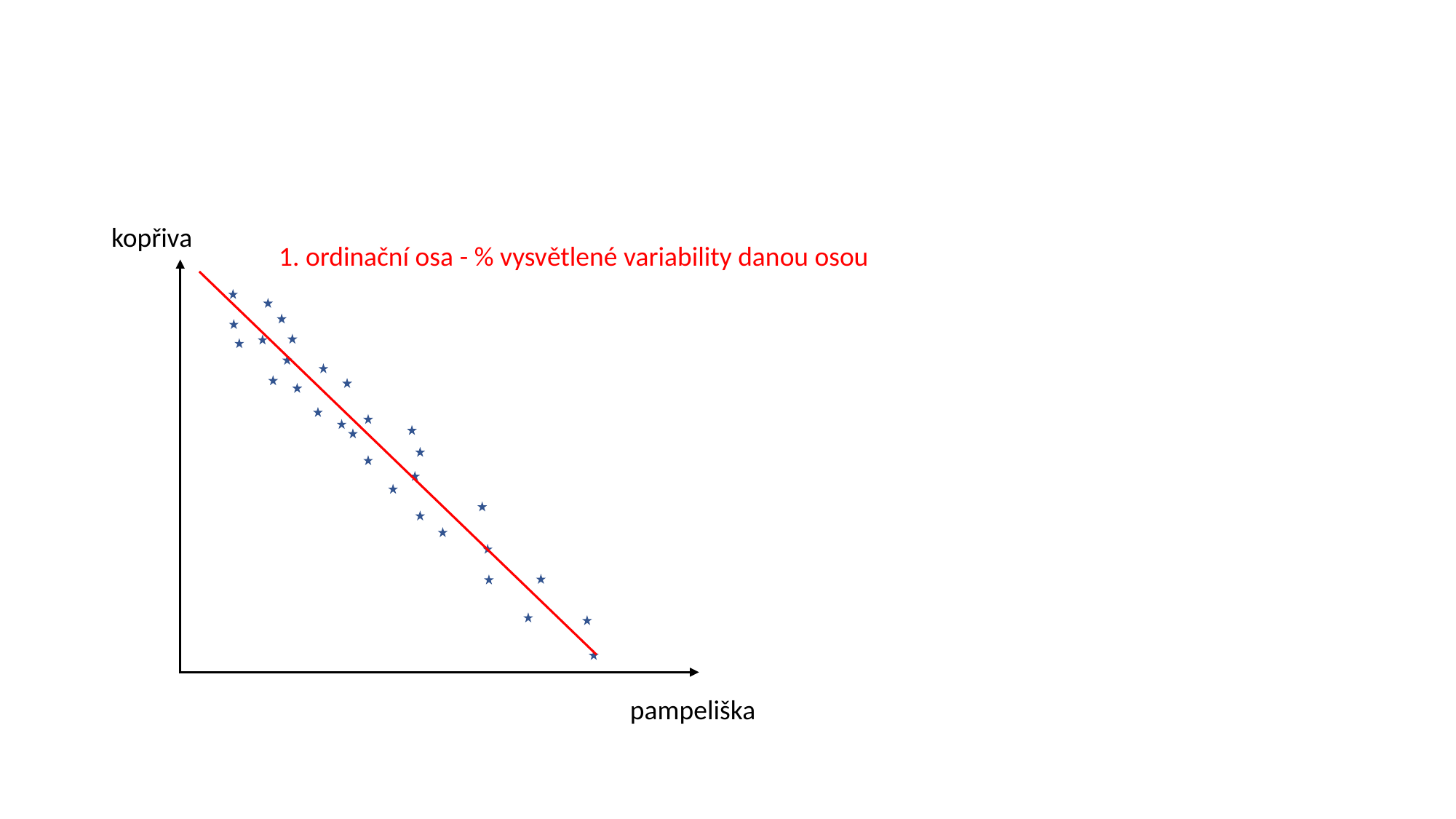

#
kopřiva
1. ordinační osa - % vysvětlené variability danou osou

pampeliška